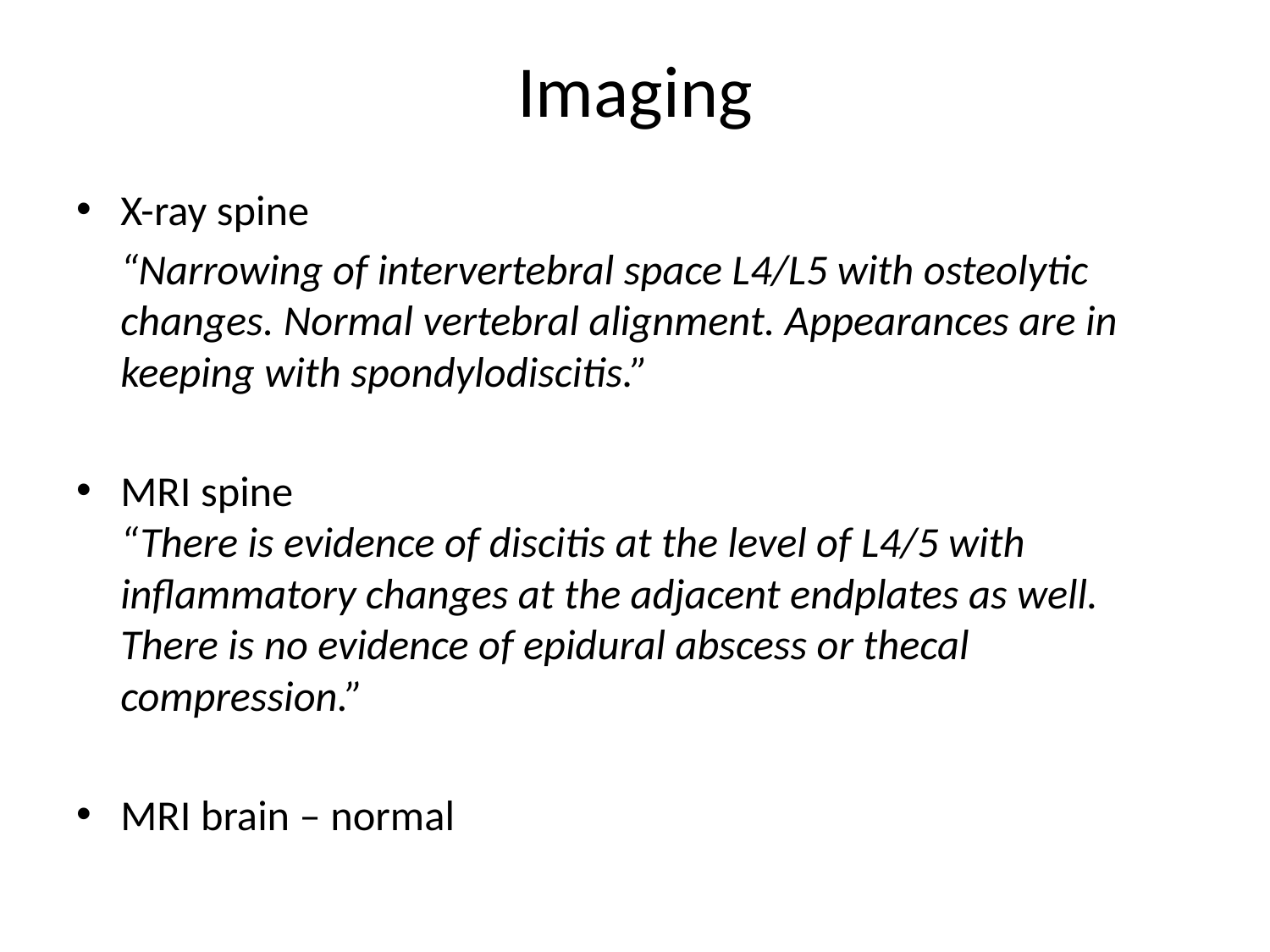

# Imaging
X-ray spine
	“Narrowing of intervertebral space L4/L5 with osteolytic changes. Normal vertebral alignment. Appearances are in keeping with spondylodiscitis.”

MRI spine
“There is evidence of discitis at the level of L4/5 with inflammatory changes at the adjacent endplates as well. There is no evidence of epidural abscess or thecal compression.”

MRI brain – normal